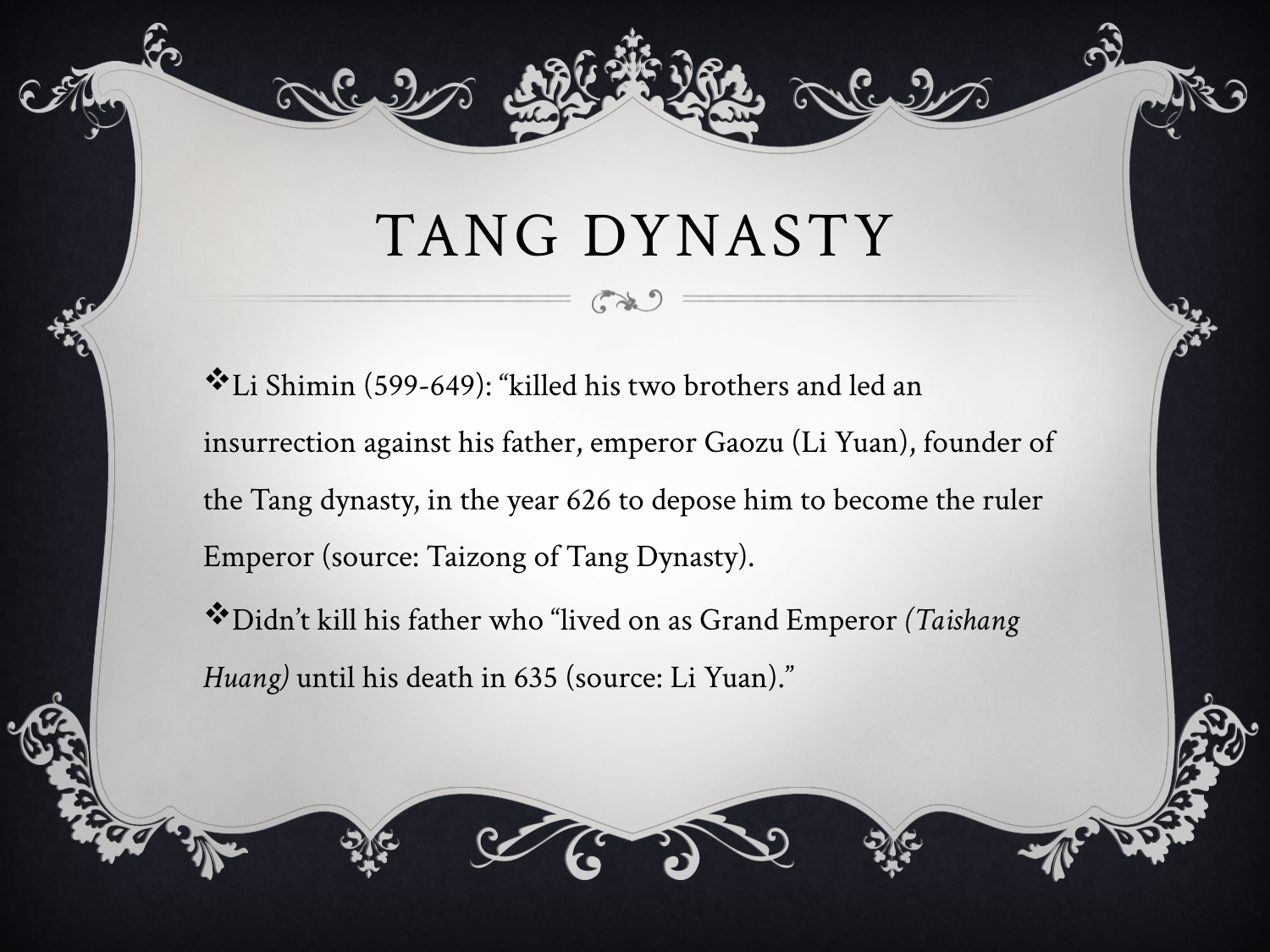

# TANG DYNASTY
Li Shimin (599-649): “killed his two brothers and led an insurrection against his father, emperor Gaozu (Li Yuan), founder of the Tang dynasty, in the year 626 to depose him to become the ruler Emperor (source: Taizong of Tang Dynasty).
Didn’t kill his father who “lived on as Grand Emperor (Taishang Huang) until his death in 635 (source: Li Yuan).”